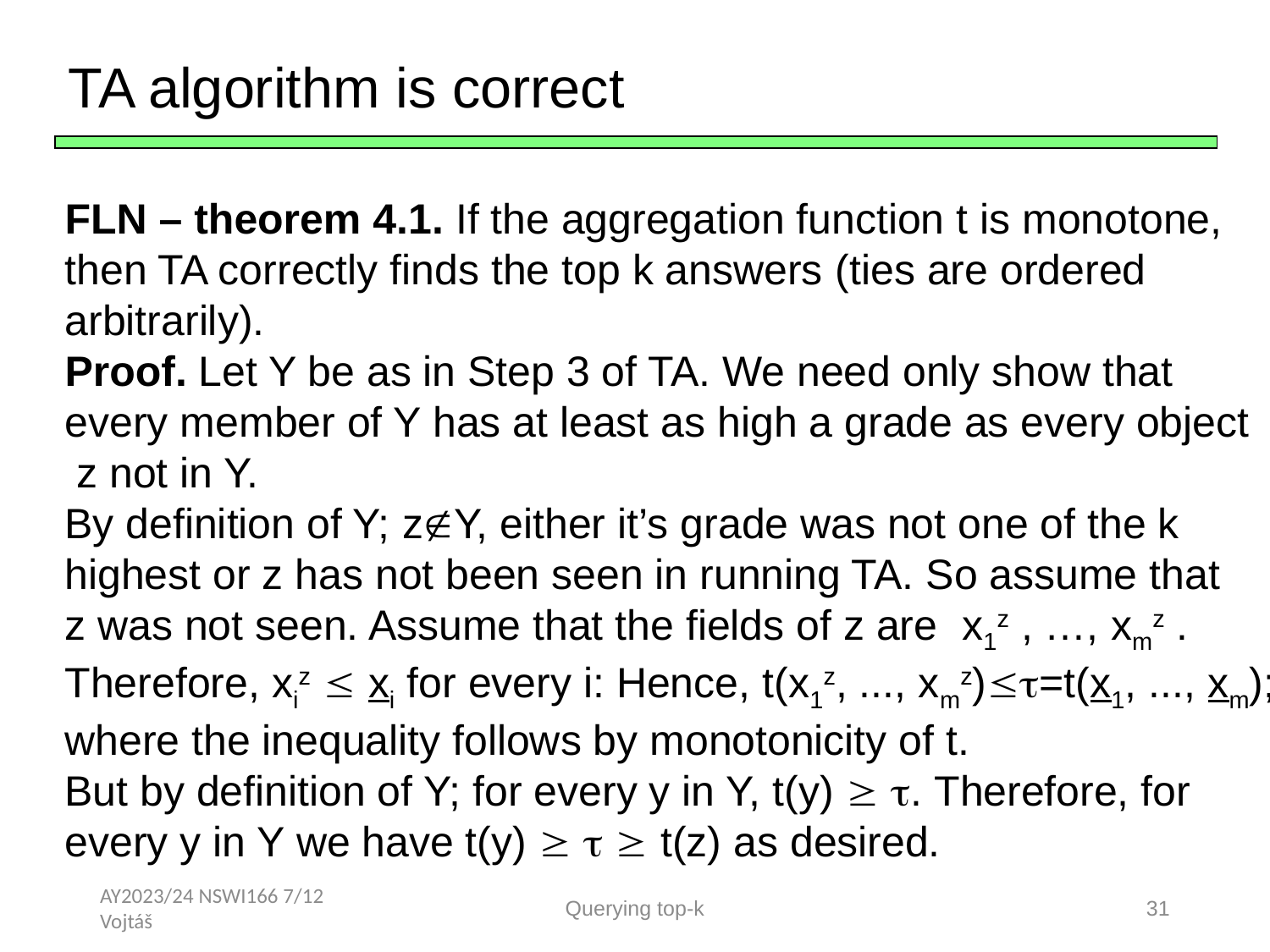

TA algorithm is correct

FLN – theorem 4.1. If the aggregation function t is monotone,
then TA correctly finds the top k answers (ties are ordered
arbitrarily).
Proof. Let Y be as in Step 3 of TA. We need only show that
every member of Y has at least as high a grade as every object
 z not in Y.
By definition of Y; z∉Y, either it’s grade was not one of the k
highest or z has not been seen in running TA. So assume that
z was not seen. Assume that the fields of z are  x1z , …, xmz .
Therefore, xiz ≤ xi for every i: Hence, t(x1z, ..., xmz)≤τ=t(x1, ..., xm);
where the inequality follows by monotonicity of t.
But by definition of Y; for every y in Y, t(y) ≥ τ. Therefore, for
every y in Y we have t(y) ≥ τ ≥ t(z) as desired.
AY2023/24 NSWI166 7/12 Vojtáš
Querying top-k
31